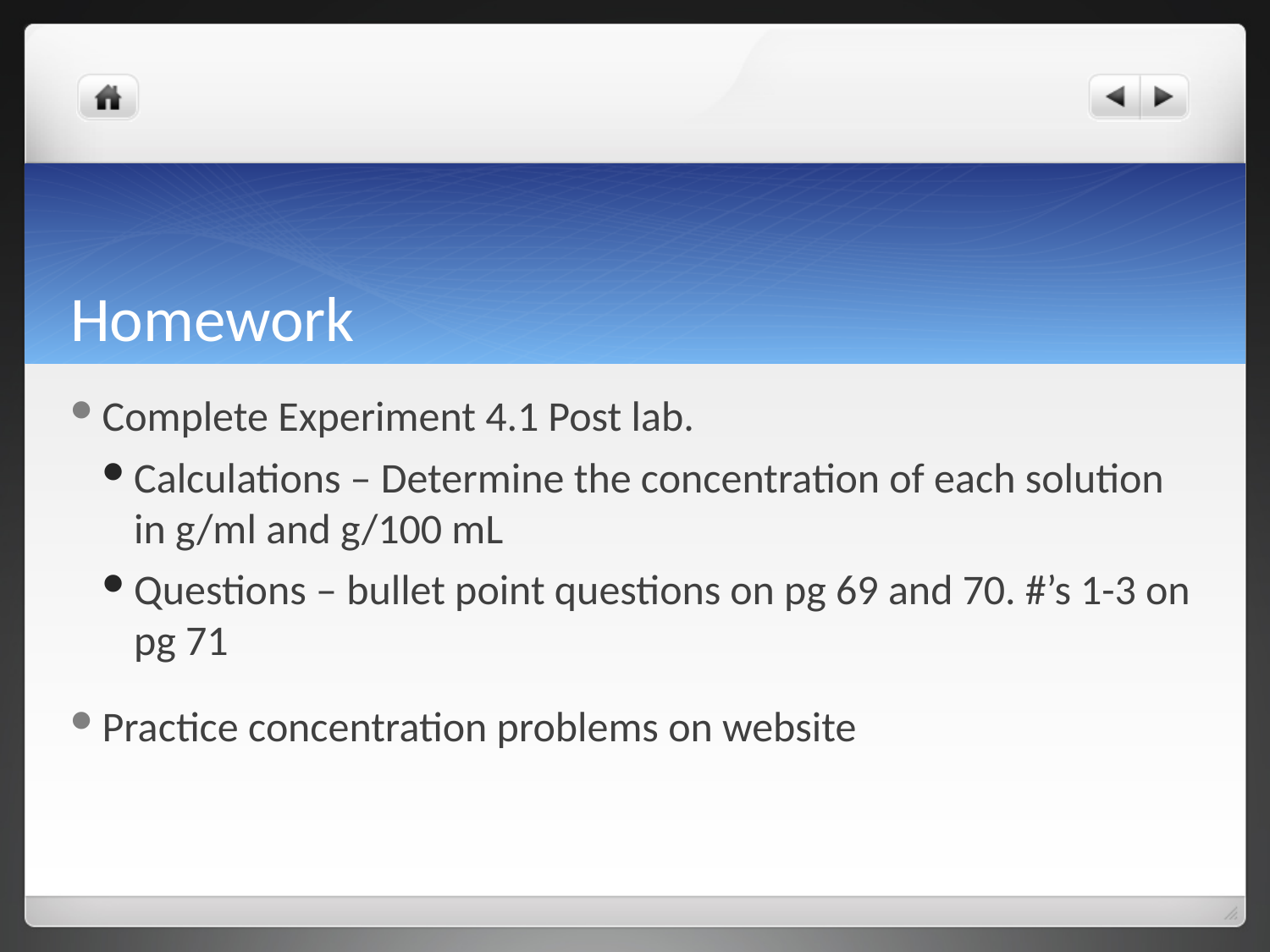

# Homework
Complete Experiment 4.1 Post lab.
Calculations – Determine the concentration of each solution in g/ml and g/100 mL
Questions – bullet point questions on pg 69 and 70. #’s 1-3 on pg 71
Practice concentration problems on website